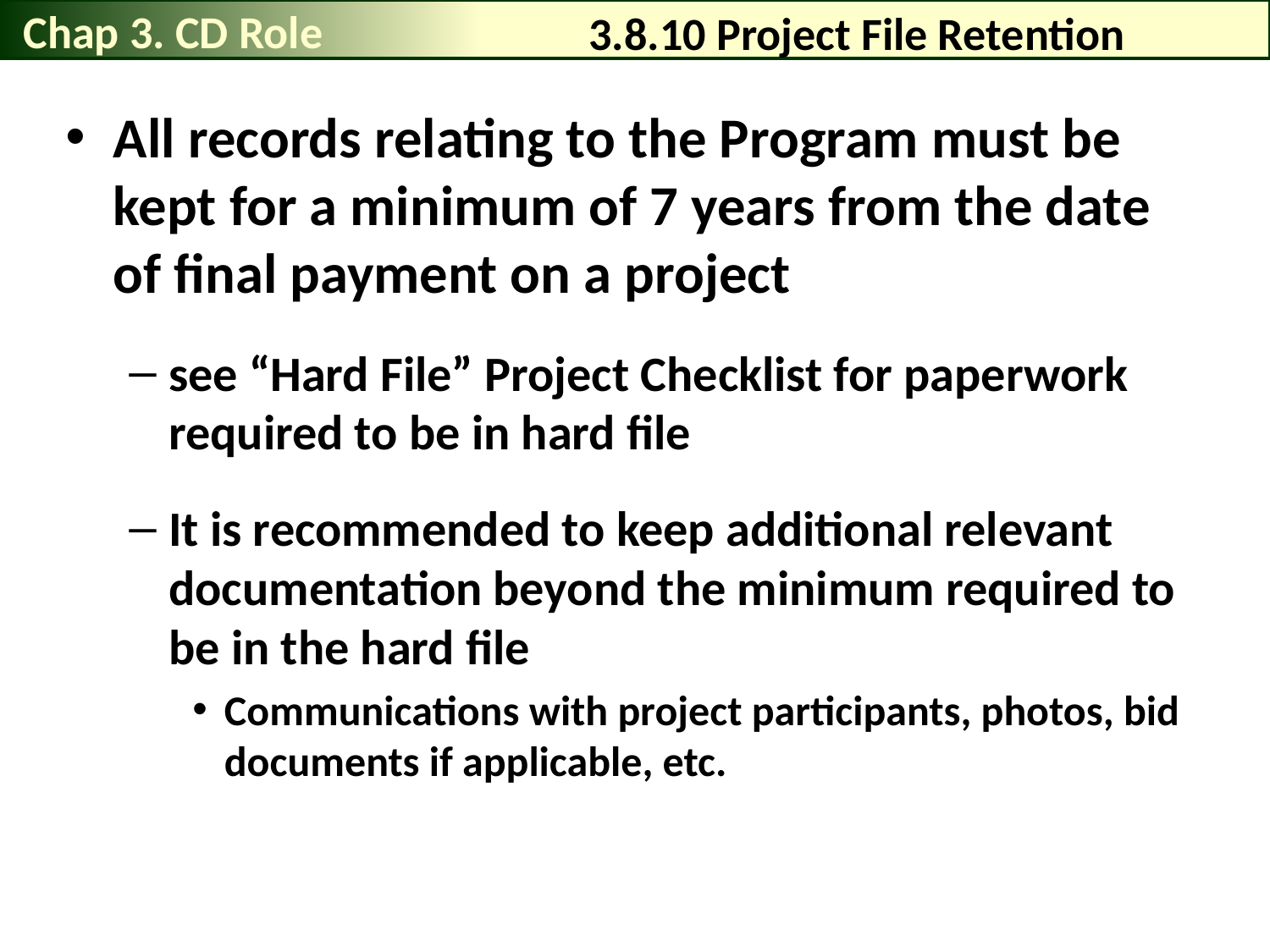

Chap 3. CD Role
# 3.8.10 Project File Retention
All records relating to the Program must be kept for a minimum of 7 years from the date of final payment on a project

see “Hard File” Project Checklist for paperwork required to be in hard file

It is recommended to keep additional relevant documentation beyond the minimum required to be in the hard file
Communications with project participants, photos, bid documents if applicable, etc.